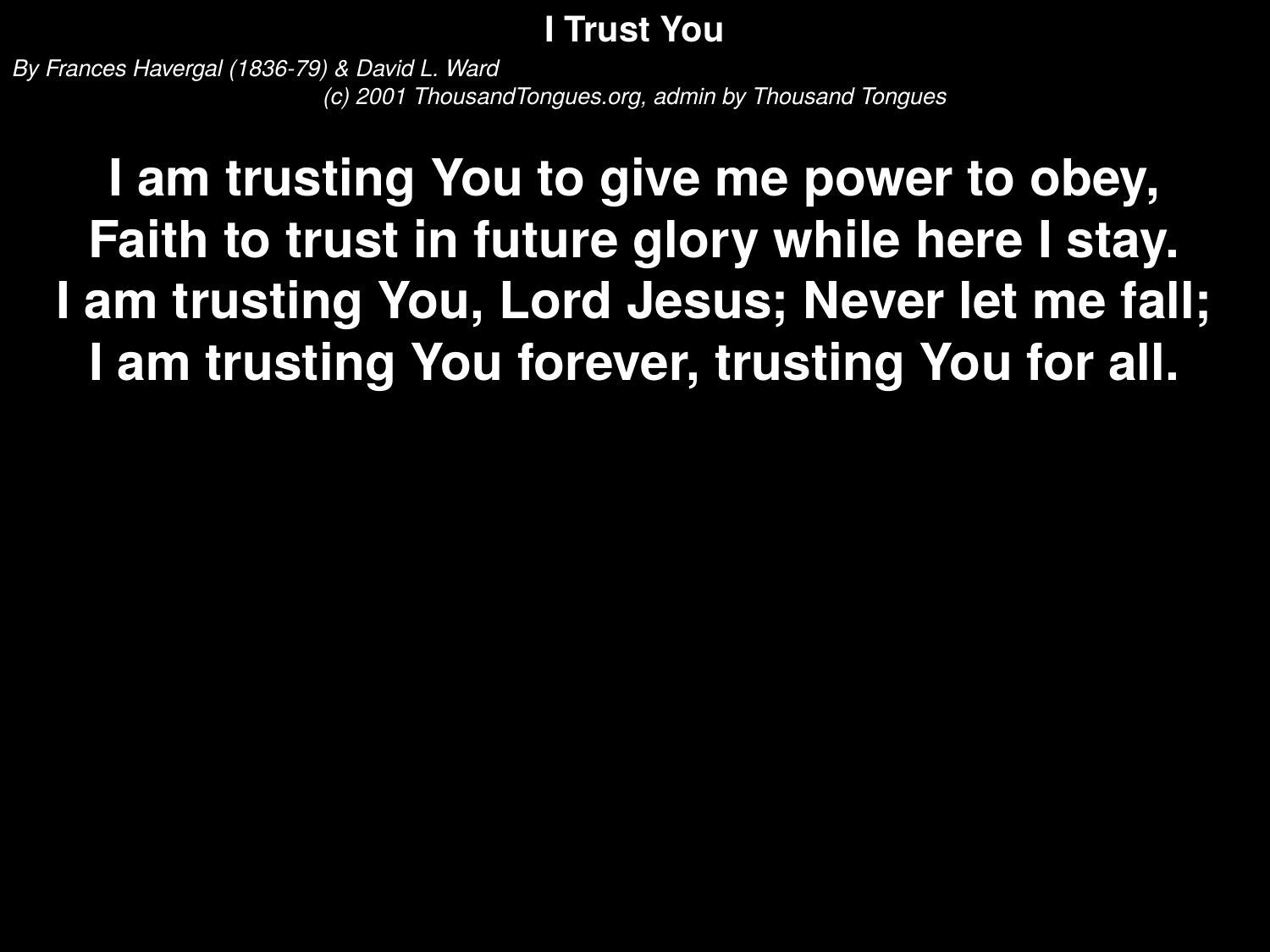

I Trust You
By Frances Havergal (1836-79) & David L. Ward
(c) 2001 ThousandTongues.org, admin by Thousand Tongues
I am trusting You to give me power to obey,
Faith to trust in future glory while here I stay.
I am trusting You, Lord Jesus; Never let me fall;
I am trusting You forever, trusting You for all.